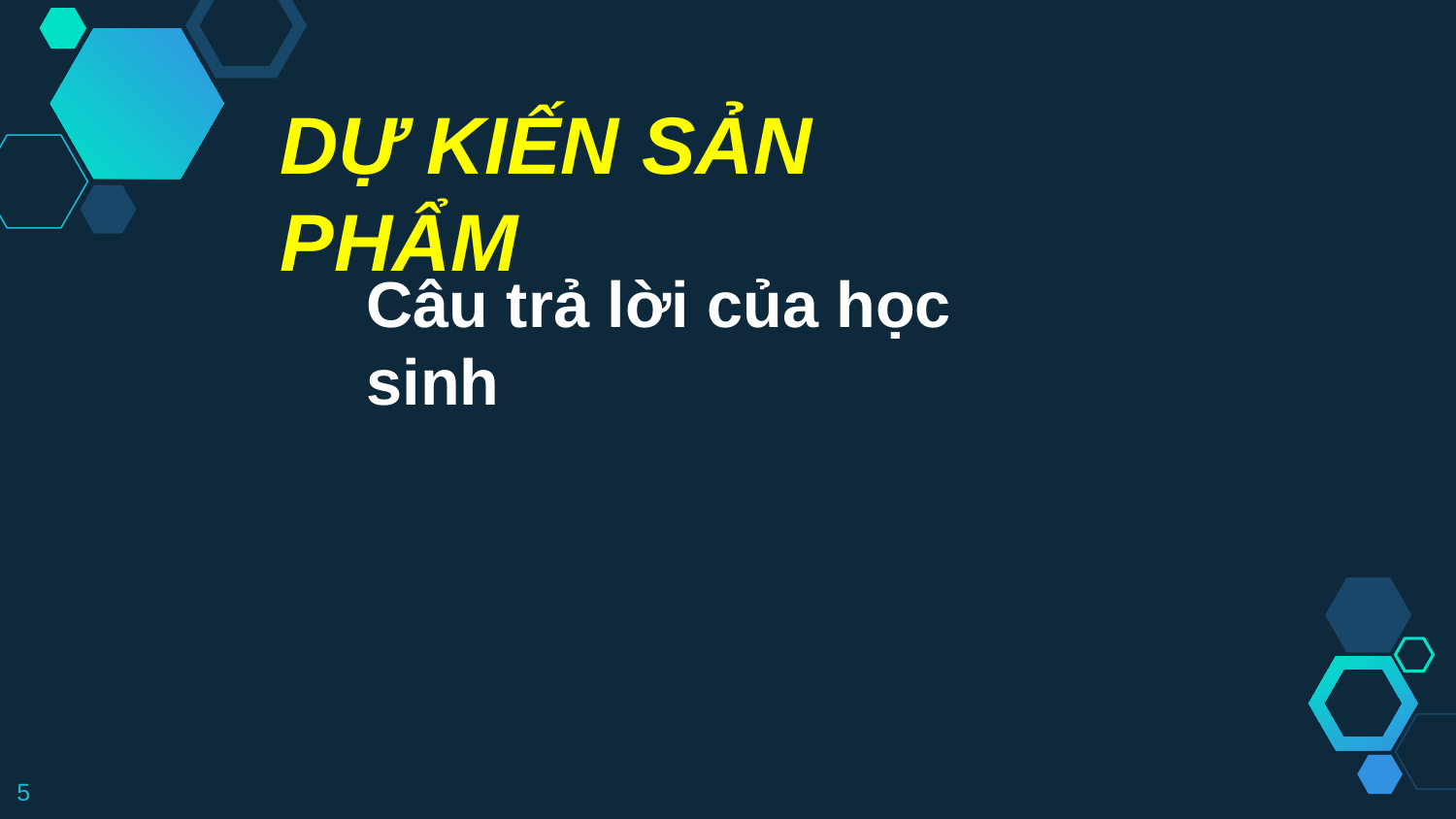

DỰ KIẾN SẢN PHẨM
Câu trả lời của học sinh
5